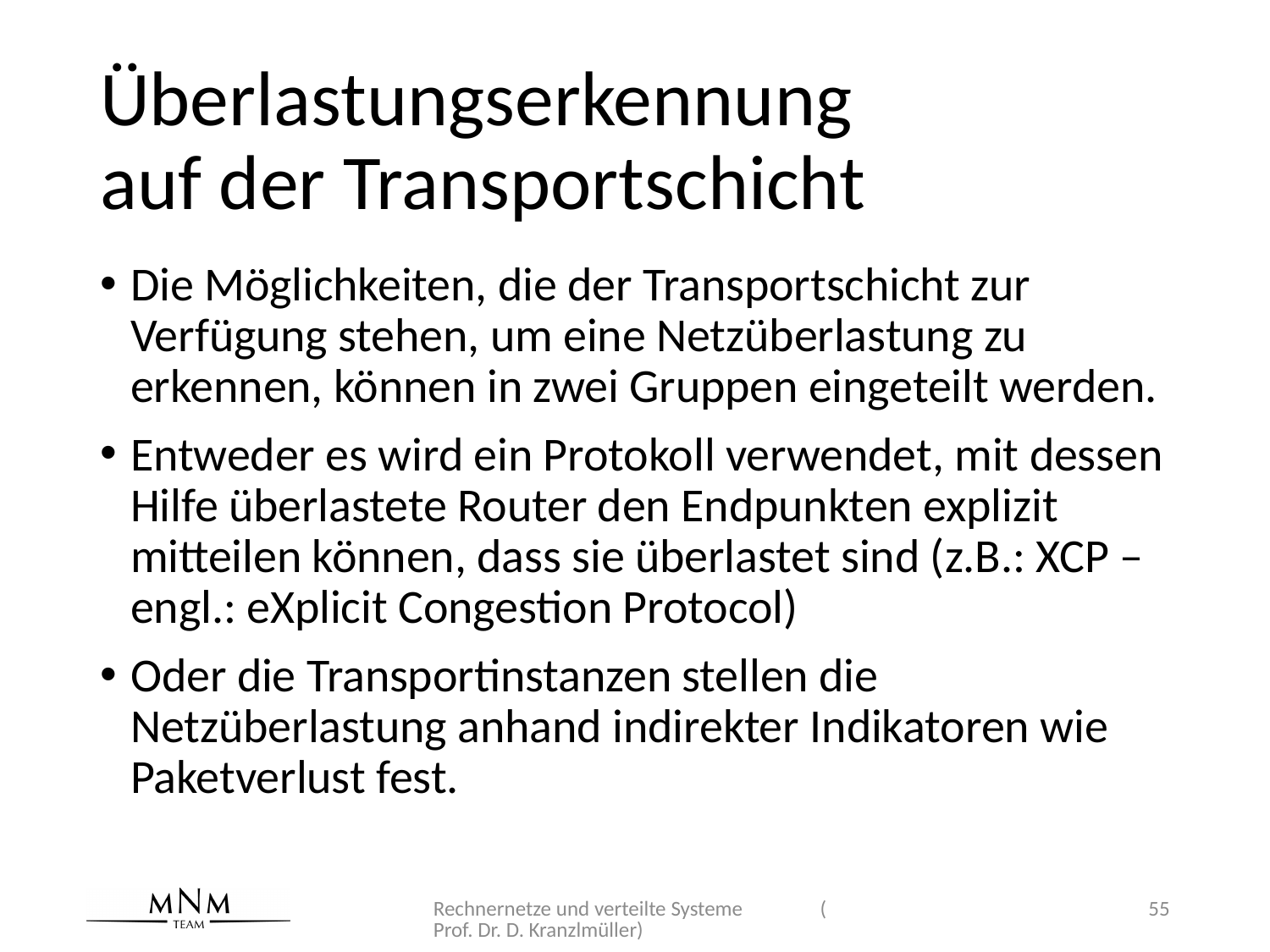

# Überlastungserkennung auf der Transportschicht
Die Möglichkeiten, die der Transportschicht zur Verfügung stehen, um eine Netzüberlastung zu erkennen, können in zwei Gruppen eingeteilt werden.
Entweder es wird ein Protokoll verwendet, mit dessen Hilfe überlastete Router den Endpunkten explizit mitteilen können, dass sie überlastet sind (z.B.: XCP – engl.: eXplicit Congestion Protocol)
Oder die Transportinstanzen stellen die Netzüberlastung anhand indirekter Indikatoren wie Paketverlust fest.
Rechnernetze und verteilte Systeme                (Prof. Dr. D. Kranzlmüller)
55